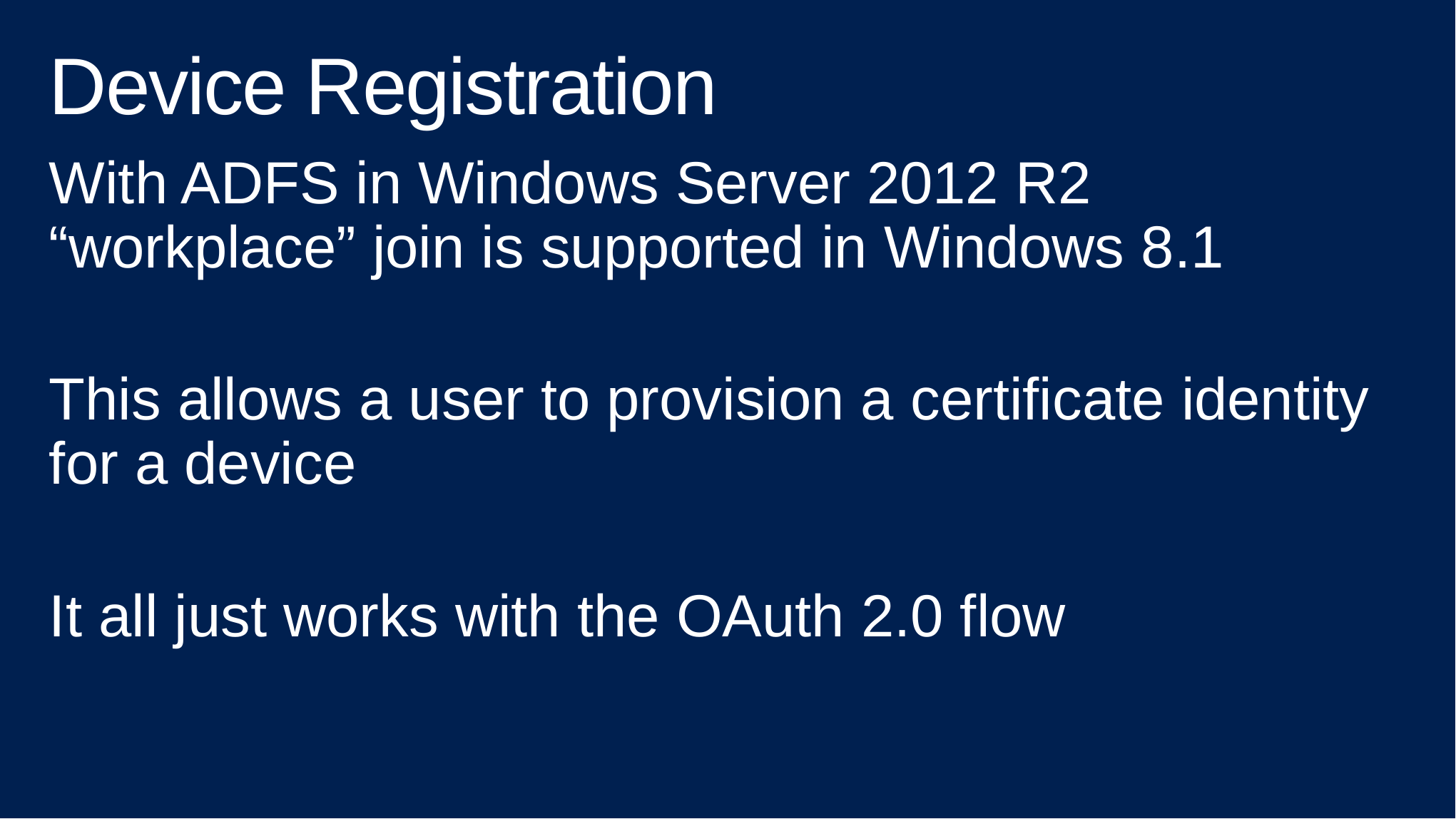

# Device Registration
With ADFS in Windows Server 2012 R2 “workplace” join is supported in Windows 8.1

This allows a user to provision a certificate identity for a device

It all just works with the OAuth 2.0 flow